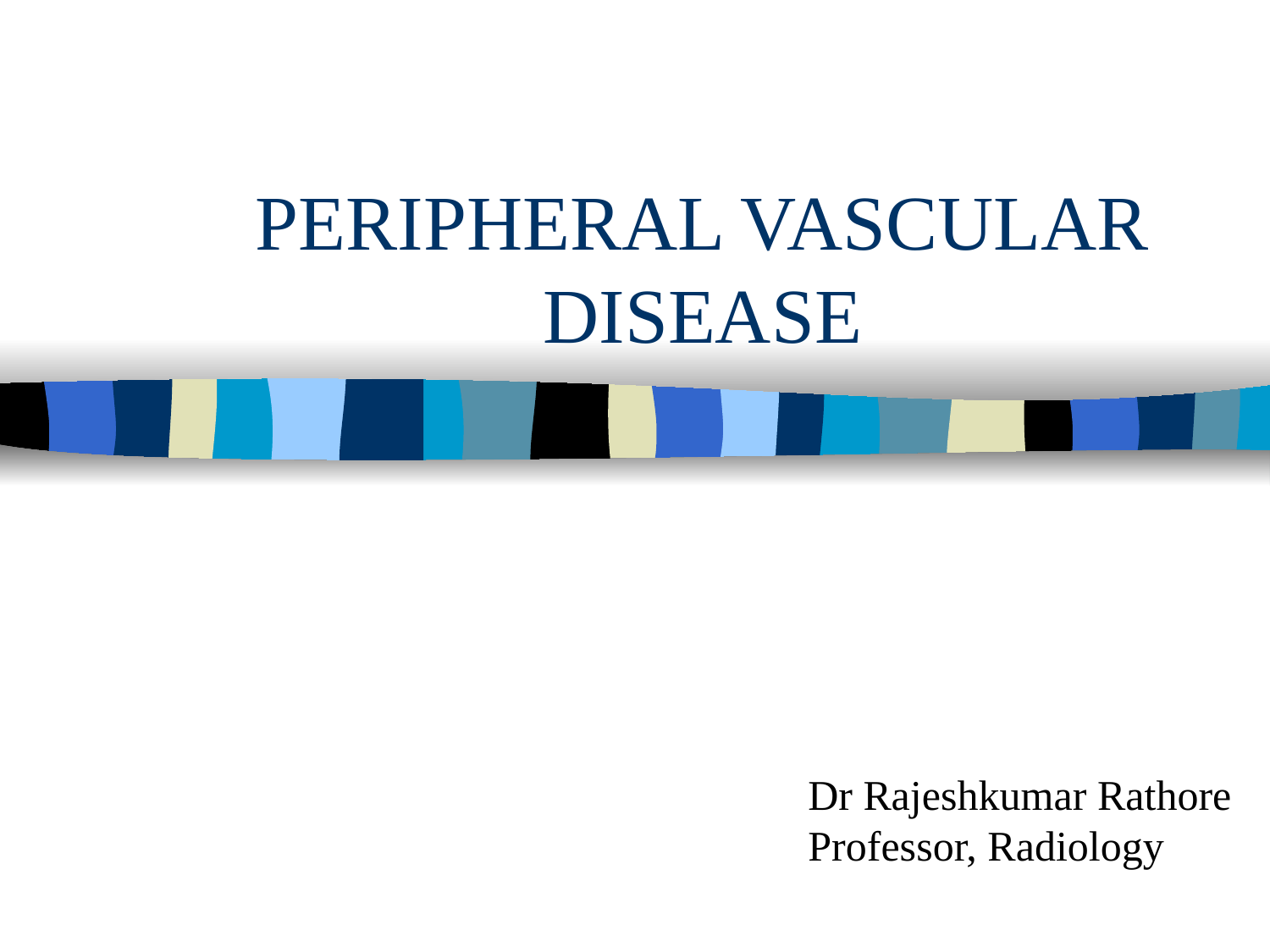

# PERIPHERAL VASCULAR DISEASE
Dr Rajeshkumar Rathore
Professor, Radiology